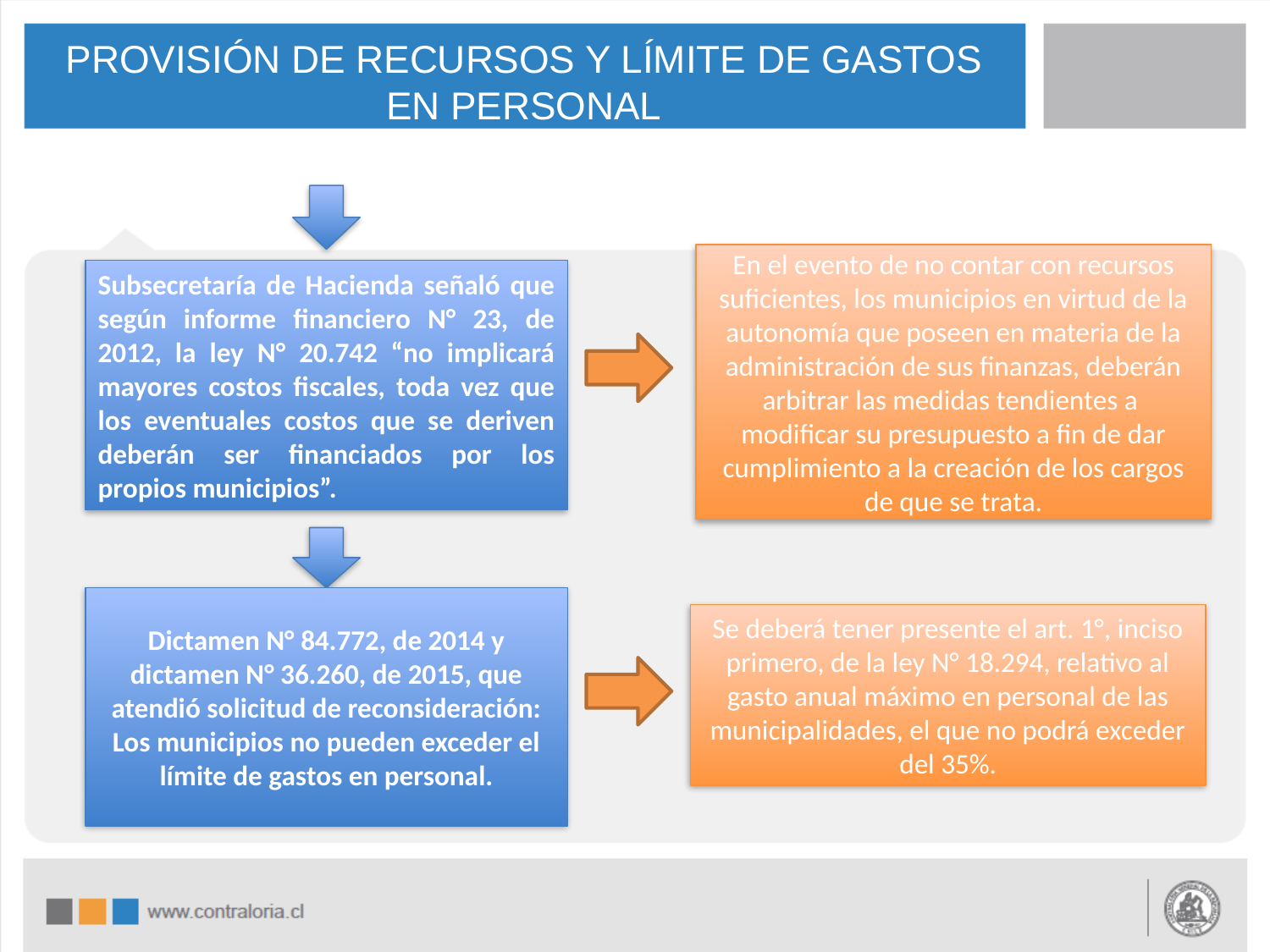

# PROVISIÓN DE RECURSOS Y LÍMITE DE GASTOS EN PERSONAL

En el evento de no contar con recursos suficientes, los municipios en virtud de la autonomía que poseen en materia de la administración de sus finanzas, deberán arbitrar las medidas tendientes a  modificar su presupuesto a fin de dar cumplimiento a la creación de los cargos de que se trata.
Subsecretaría de Hacienda señaló que según informe financiero N° 23, de 2012, la ley N° 20.742 “no implicará mayores costos fiscales, toda vez que los eventuales costos que se deriven deberán ser financiados por los propios municipios”.

Dictamen N° 84.772, de 2014 y dictamen N° 36.260, de 2015, que atendió solicitud de reconsideración: Los municipios no pueden exceder el límite de gastos en personal.
Se deberá tener presente el art. 1°, inciso primero, de la ley N° 18.294, relativo al gasto anual máximo en personal de las municipalidades, el que no podrá exceder del 35%.